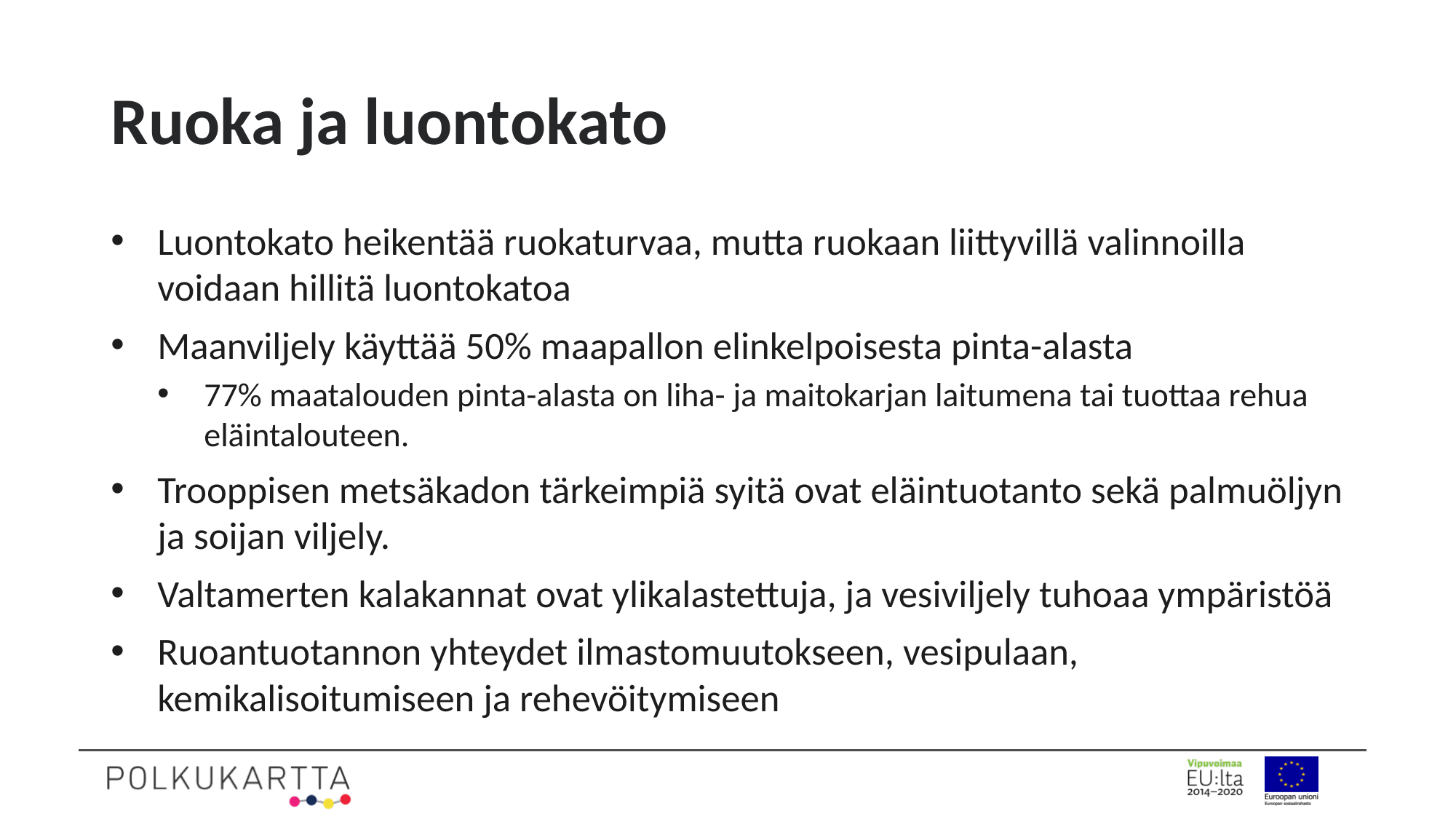

# Ruoka ja luontokato
Luontokato heikentää ruokaturvaa, mutta ruokaan liittyvillä valinnoilla voidaan hillitä luontokatoa
Maanviljely käyttää 50% maapallon elinkelpoisesta pinta-alasta
77% maatalouden pinta-alasta on liha- ja maitokarjan laitumena tai tuottaa rehua eläintalouteen.
Trooppisen metsäkadon tärkeimpiä syitä ovat eläintuotanto sekä palmuöljyn ja soijan viljely.
Valtamerten kalakannat ovat ylikalastettuja, ja vesiviljely tuhoaa ympäristöä
Ruoantuotannon yhteydet ilmastomuutokseen, vesipulaan, kemikalisoitumiseen ja rehevöitymiseen